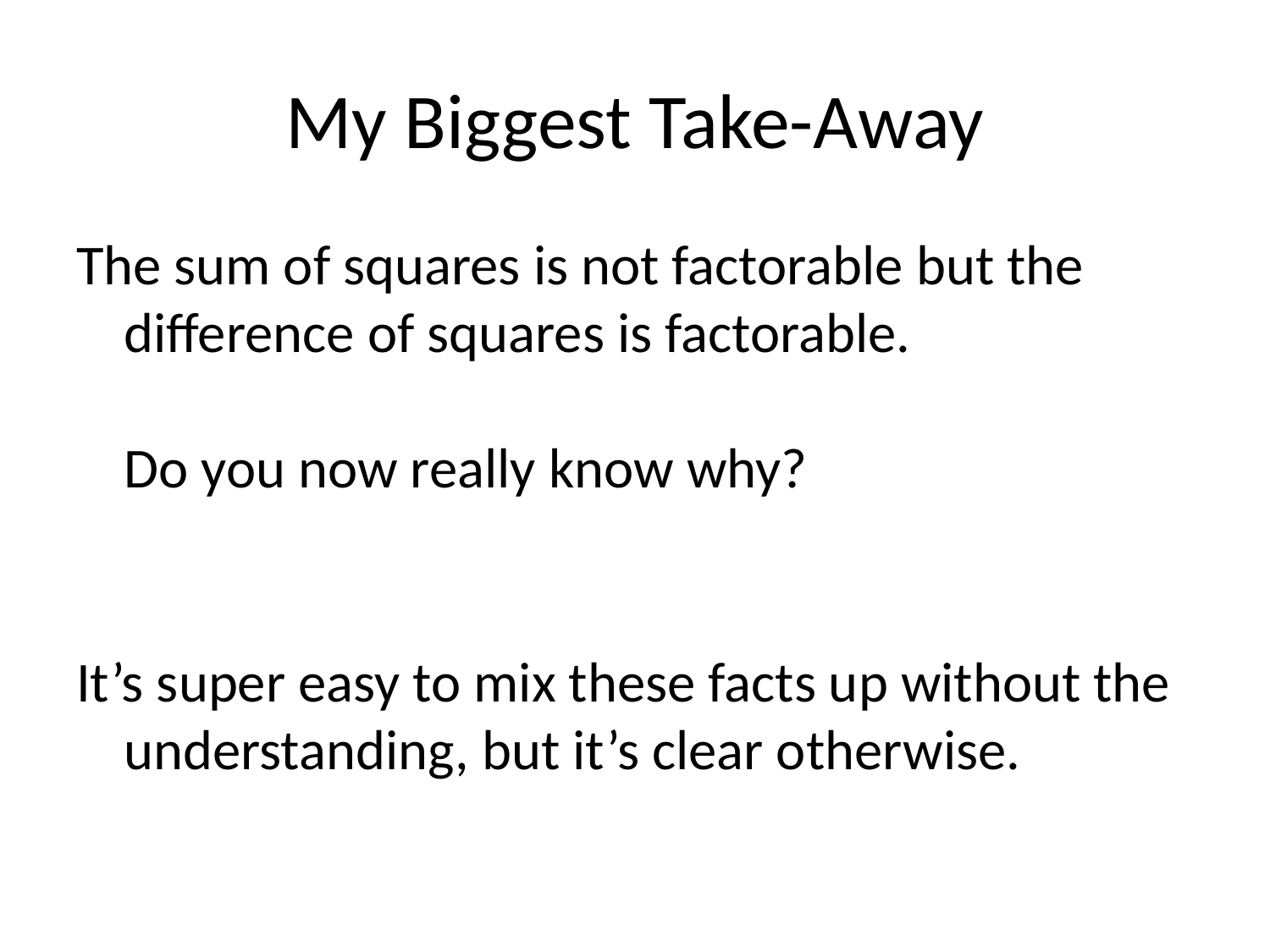

# My Biggest Take-Away
The sum of squares is not factorable but the difference of squares is factorable.
Do you now really know why?
It’s super easy to mix these facts up without the understanding, but it’s clear otherwise.